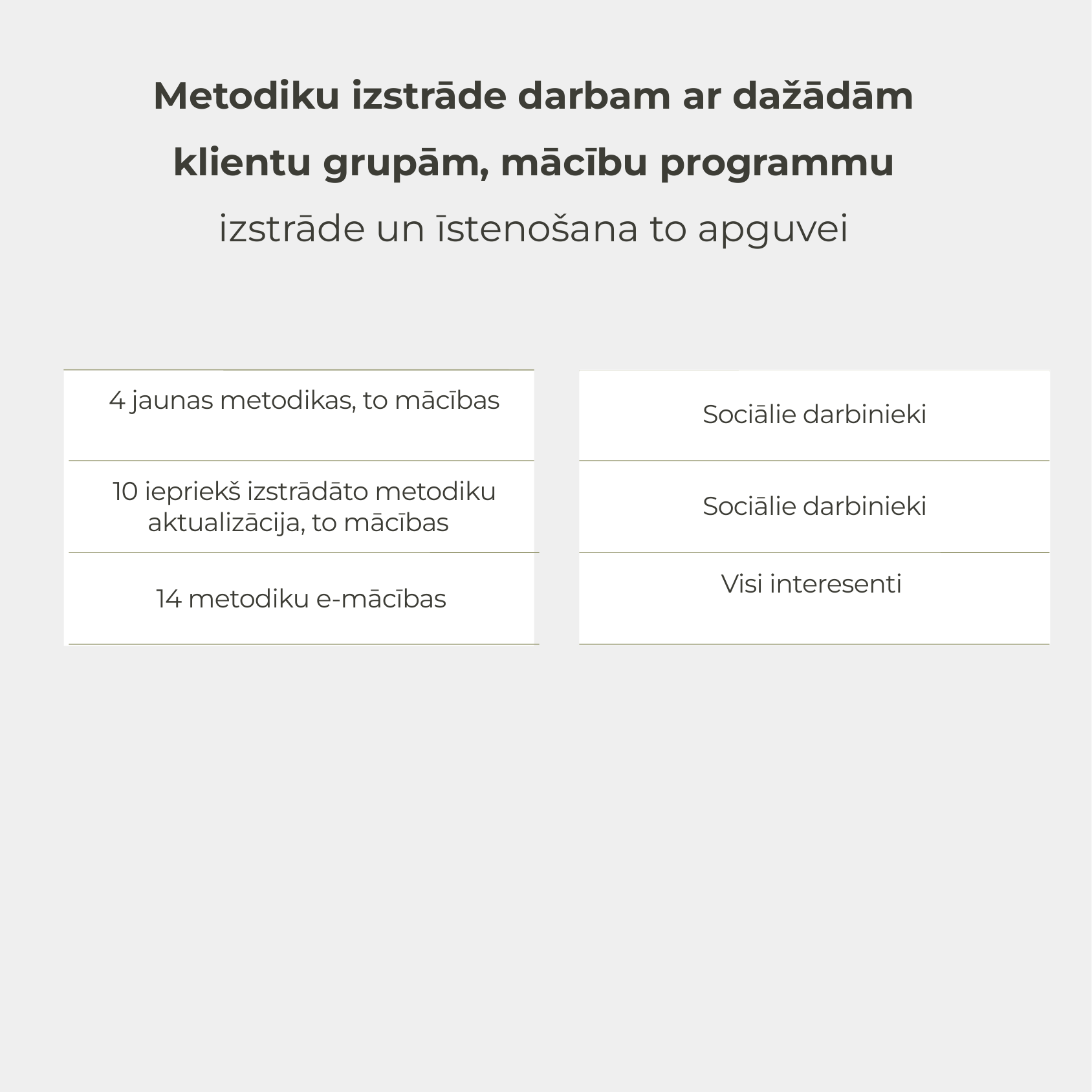

Metodiku izstrāde darbam ar dažādām klientu grupām, mācību programmu izstrāde un īstenošana to apguvei

4 jaunas metodikas, to mācības

Sociālie darbinieki

10 iepriekš izstrādāto metodiku aktualizācija, to mācības
Sociālie darbinieki

Visi interesenti

14 metodiku e-mācības